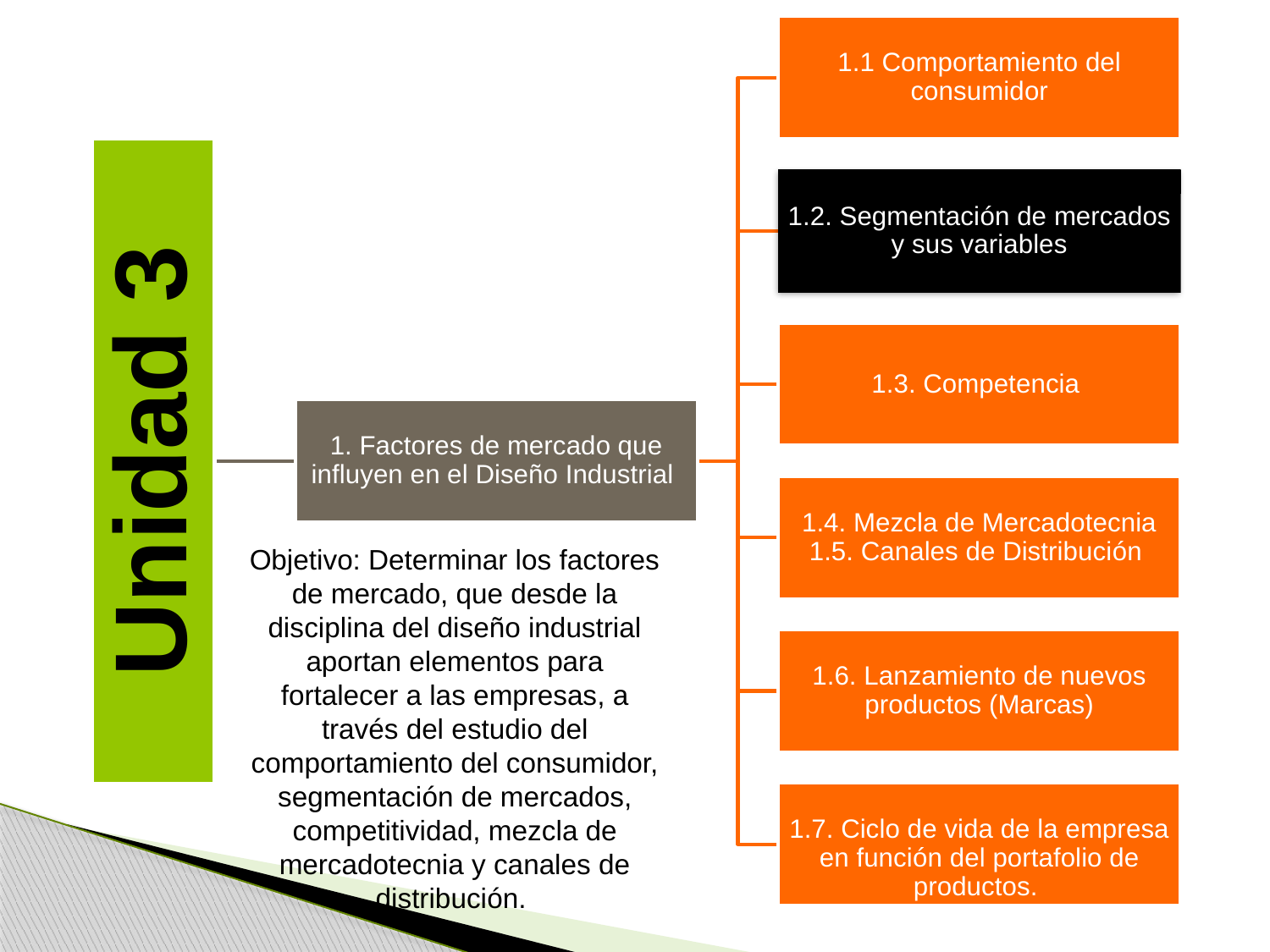

Unidad 3
1. Factores de mercado que influyen en el Diseño Industrial
1.1 Comportamiento del consumidor
1.2. Segmentación de mercados y sus variables
1.3. Competencia
1.4. Mezcla de Mercadotecnia 1.5. Canales de Distribución
1.6. Lanzamiento de nuevos productos (Marcas)
1.7. Ciclo de vida de la empresa en función del portafolio de productos.
Objetivo: Determinar los factores de mercado, que desde la disciplina del diseño industrial aportan elementos para fortalecer a las empresas, a través del estudio del comportamiento del consumidor, segmentación de mercados, competitividad, mezcla de mercadotecnia y canales de distribución.